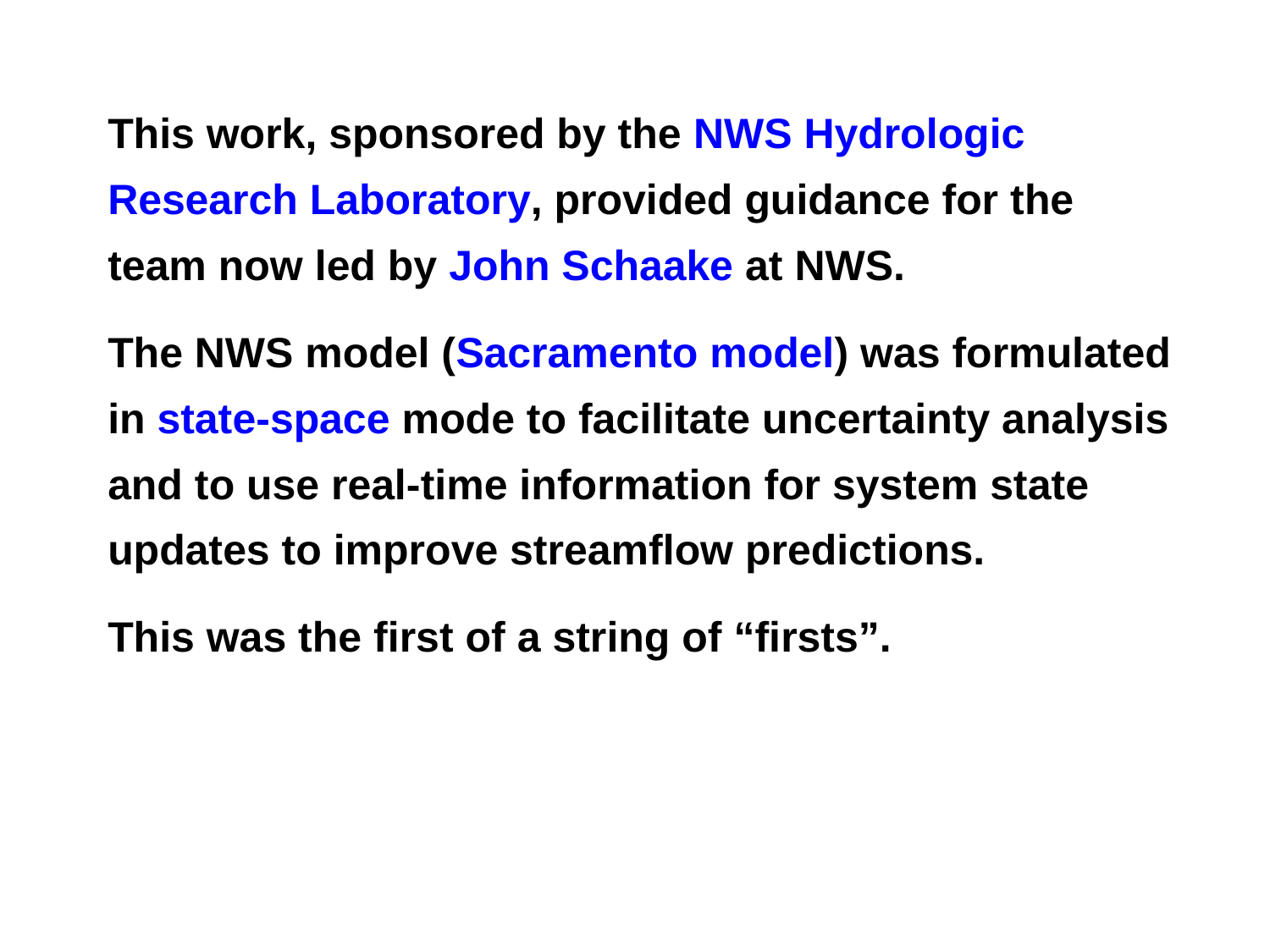

This work, sponsored by the NWS Hydrologic Research Laboratory, provided guidance for the team now led by John Schaake at NWS.
The NWS model (Sacramento model) was formulated in state-space mode to facilitate uncertainty analysis and to use real-time information for system state updates to improve streamflow predictions.
This was the first of a string of “firsts”.